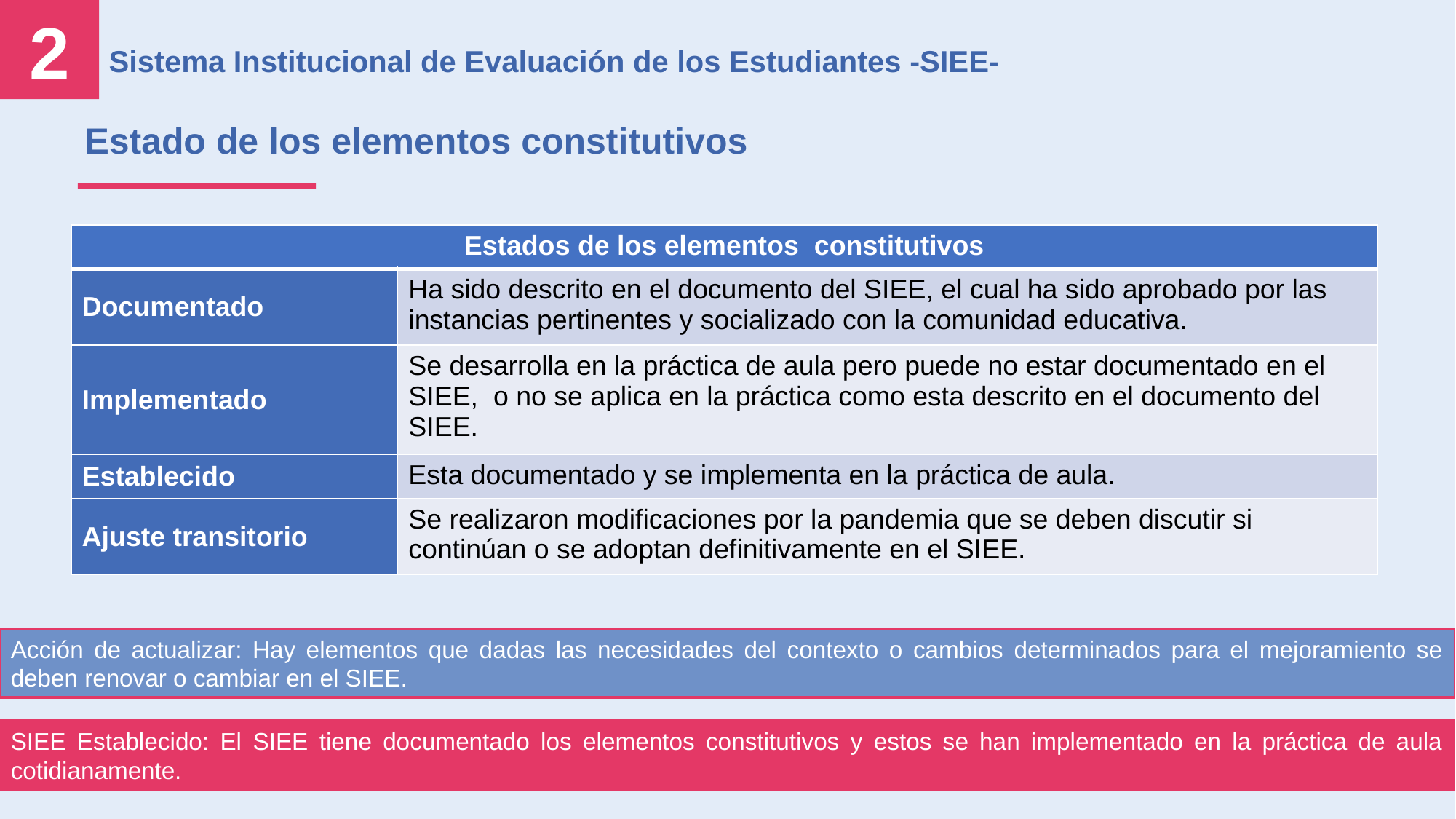

2
Sistema Institucional de Evaluación de los Estudiantes -SIEE-
Estado de los elementos constitutivos

| Estados de los elementos constitutivos | Establecido |
| --- | --- |
| Documentado | Ha sido descrito en el documento del SIEE, el cual ha sido aprobado por las instancias pertinentes y socializado con la comunidad educativa. |
| Implementado | Se desarrolla en la práctica de aula pero puede no estar documentado en el SIEE, o no se aplica en la práctica como esta descrito en el documento del SIEE. |
| Establecido | Esta documentado y se implementa en la práctica de aula. |
| Ajuste transitorio | Se realizaron modificaciones por la pandemia que se deben discutir si continúan o se adoptan definitivamente en el SIEE. |
Acción de actualizar: Hay elementos que dadas las necesidades del contexto o cambios determinados para el mejoramiento se deben renovar o cambiar en el SIEE.
SIEE Establecido: El SIEE tiene documentado los elementos constitutivos y estos se han implementado en la práctica de aula cotidianamente.